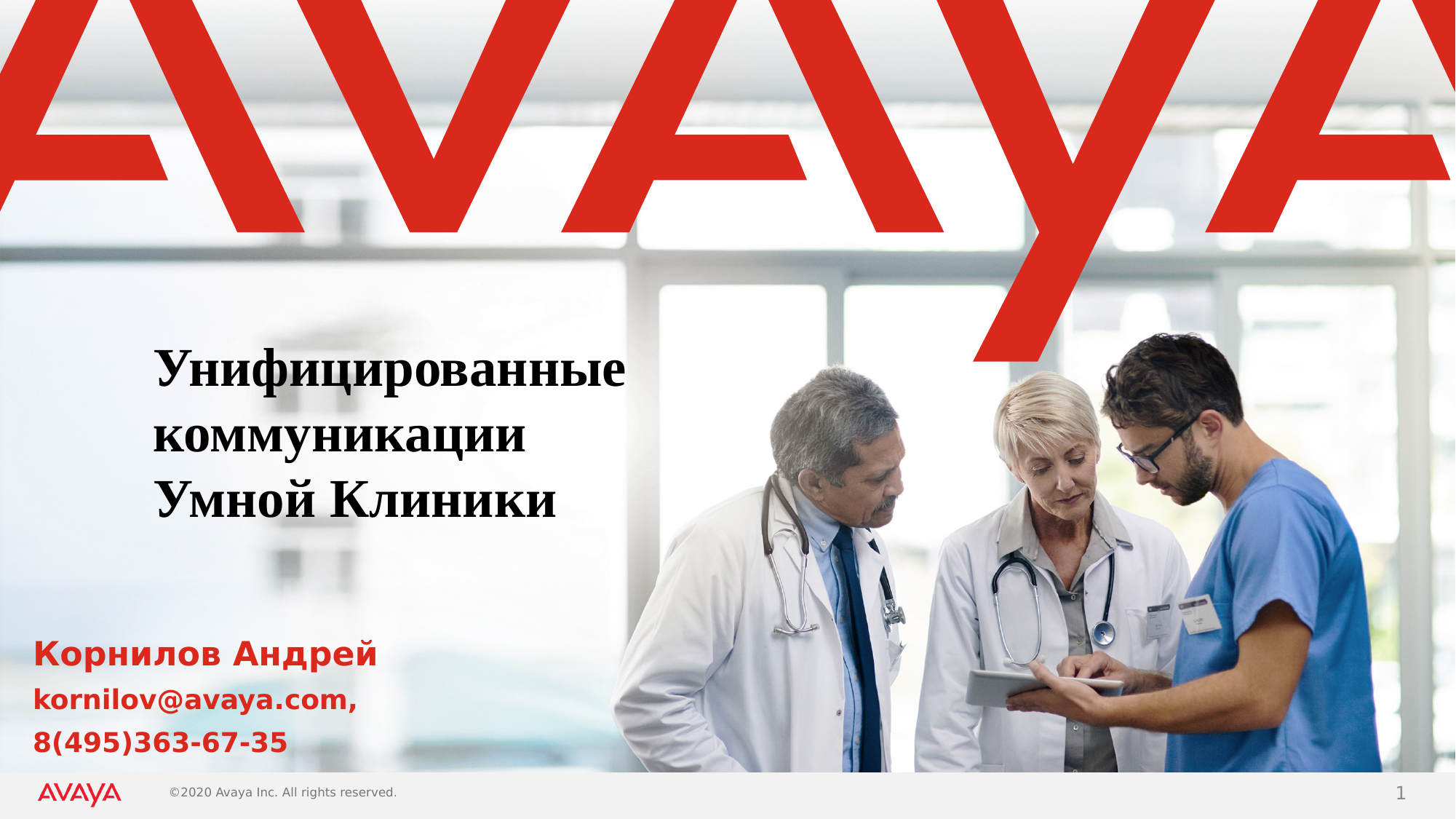

# Унифицированные коммуникации Умной Клиники
Корнилов Андрей
kornilov@avaya.com,
8(495)363-67-35